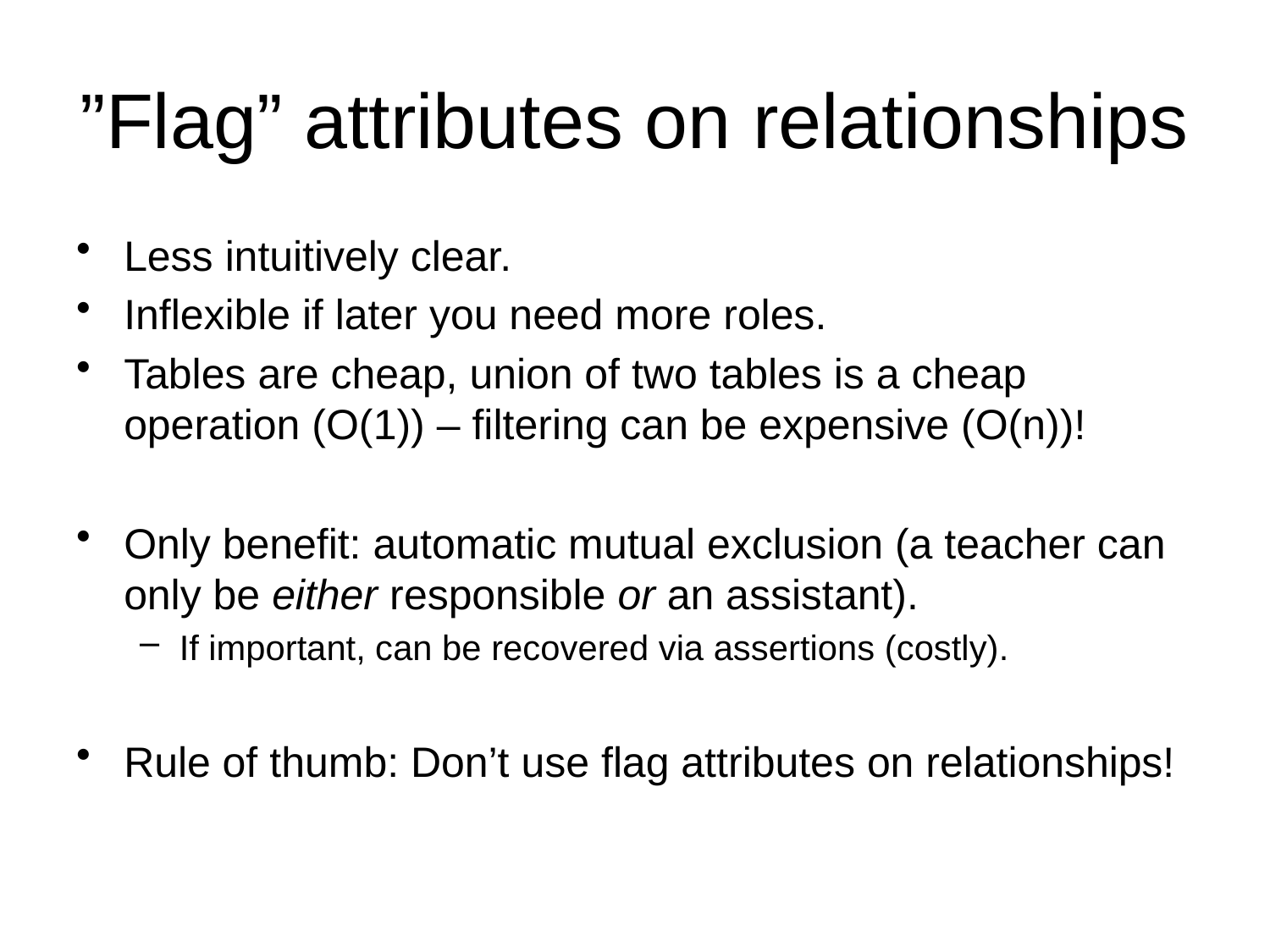

# ”Flag” attributes on relationships
Less intuitively clear.
Inflexible if later you need more roles.
Tables are cheap, union of two tables is a cheap operation (O(1)) – filtering can be expensive (O(n))!

Only benefit: automatic mutual exclusion (a teacher can only be either responsible or an assistant).
If important, can be recovered via assertions (costly).

Rule of thumb: Don’t use flag attributes on relationships!